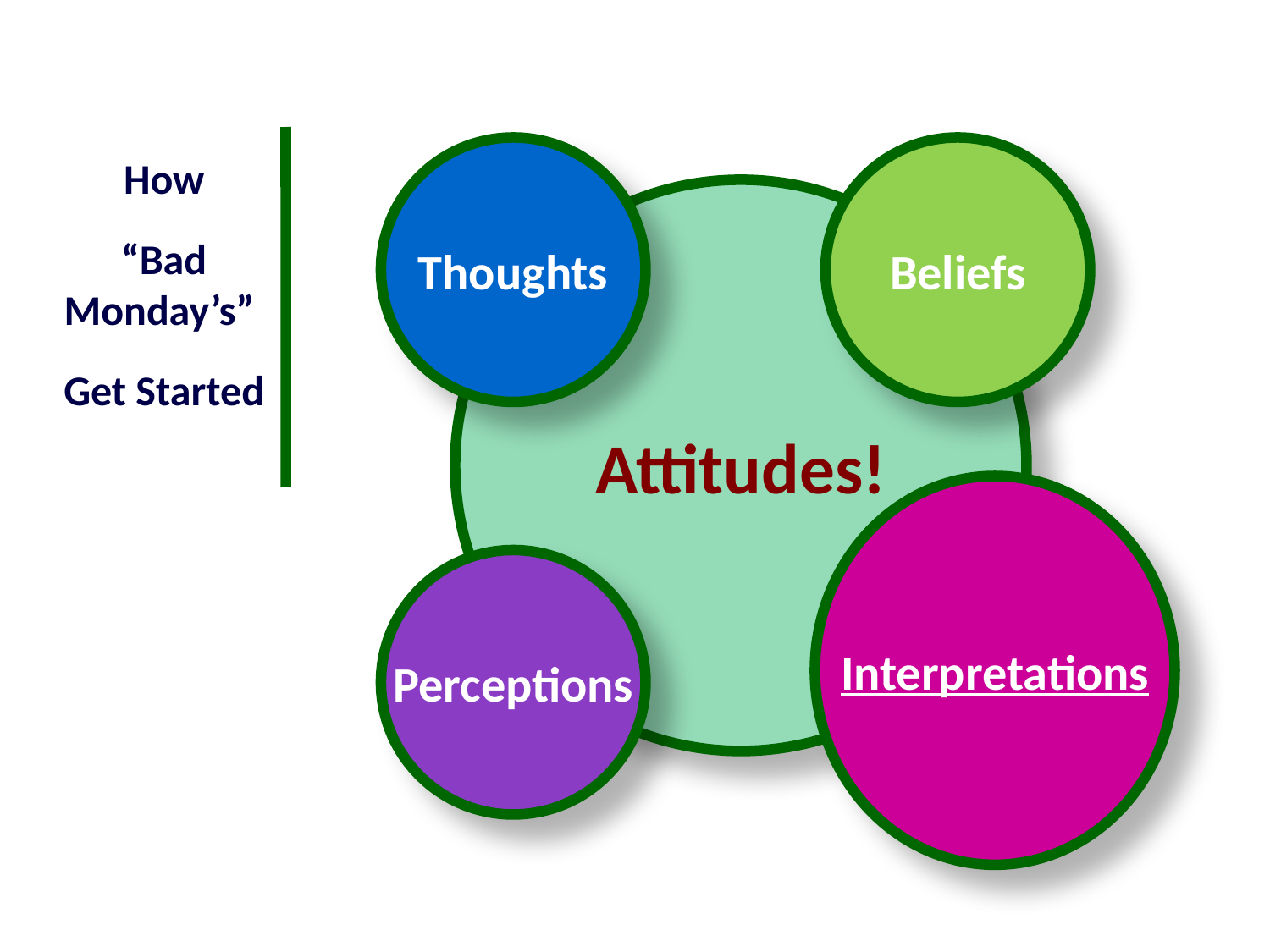

Thoughts
Beliefs
How

“Bad Monday’s”

Get Started
Attitudes!
Interpretations
Perceptions